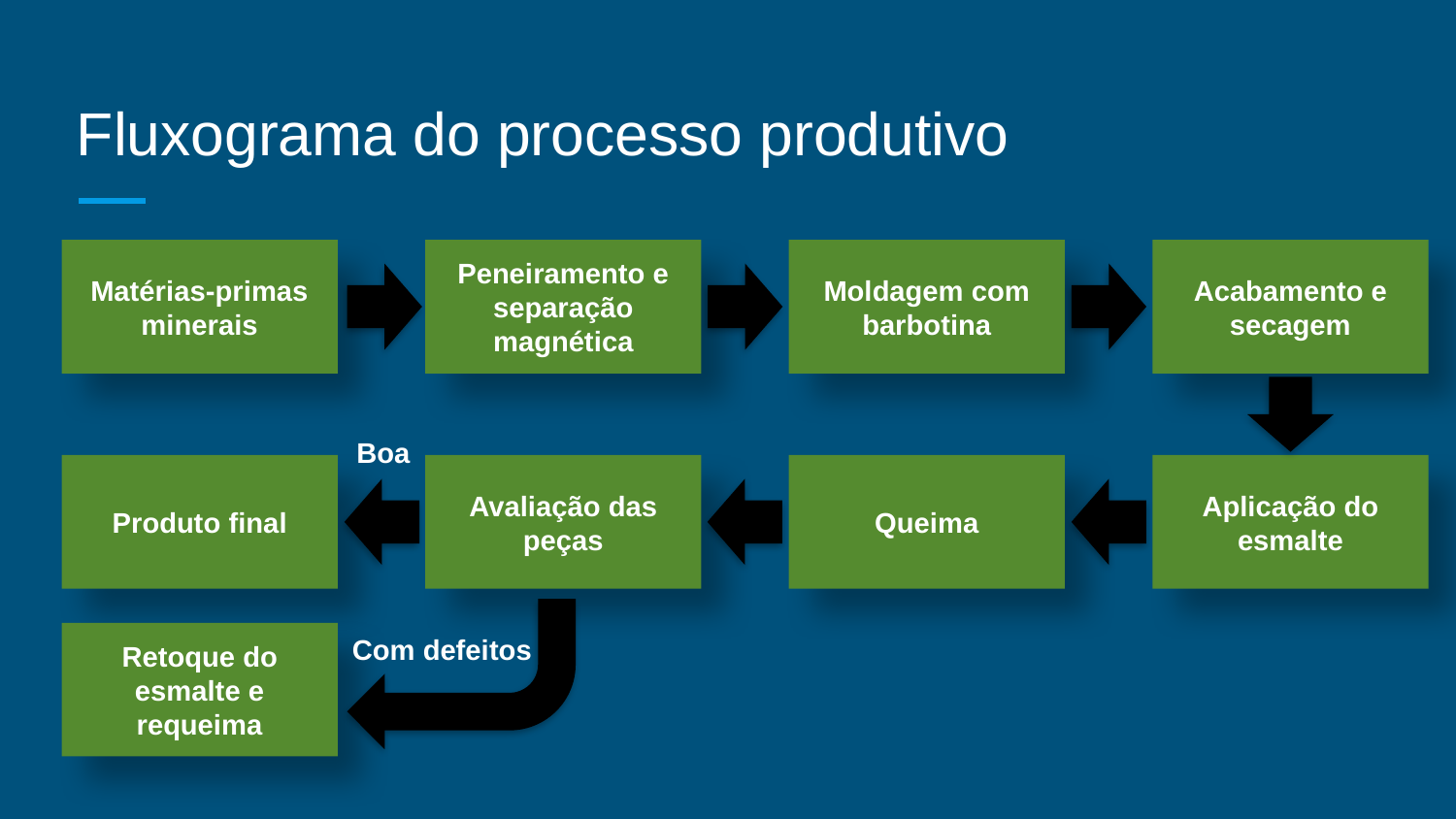

# Fluxograma do processo produtivo
Matérias-primas minerais
Peneiramento e separação magnética
Moldagem com barbotina
Acabamento e secagem

Boa
Produto final
Avaliação das peças
Queima
Aplicação do esmalte

Retoque do esmalte e requeima
Com defeitos